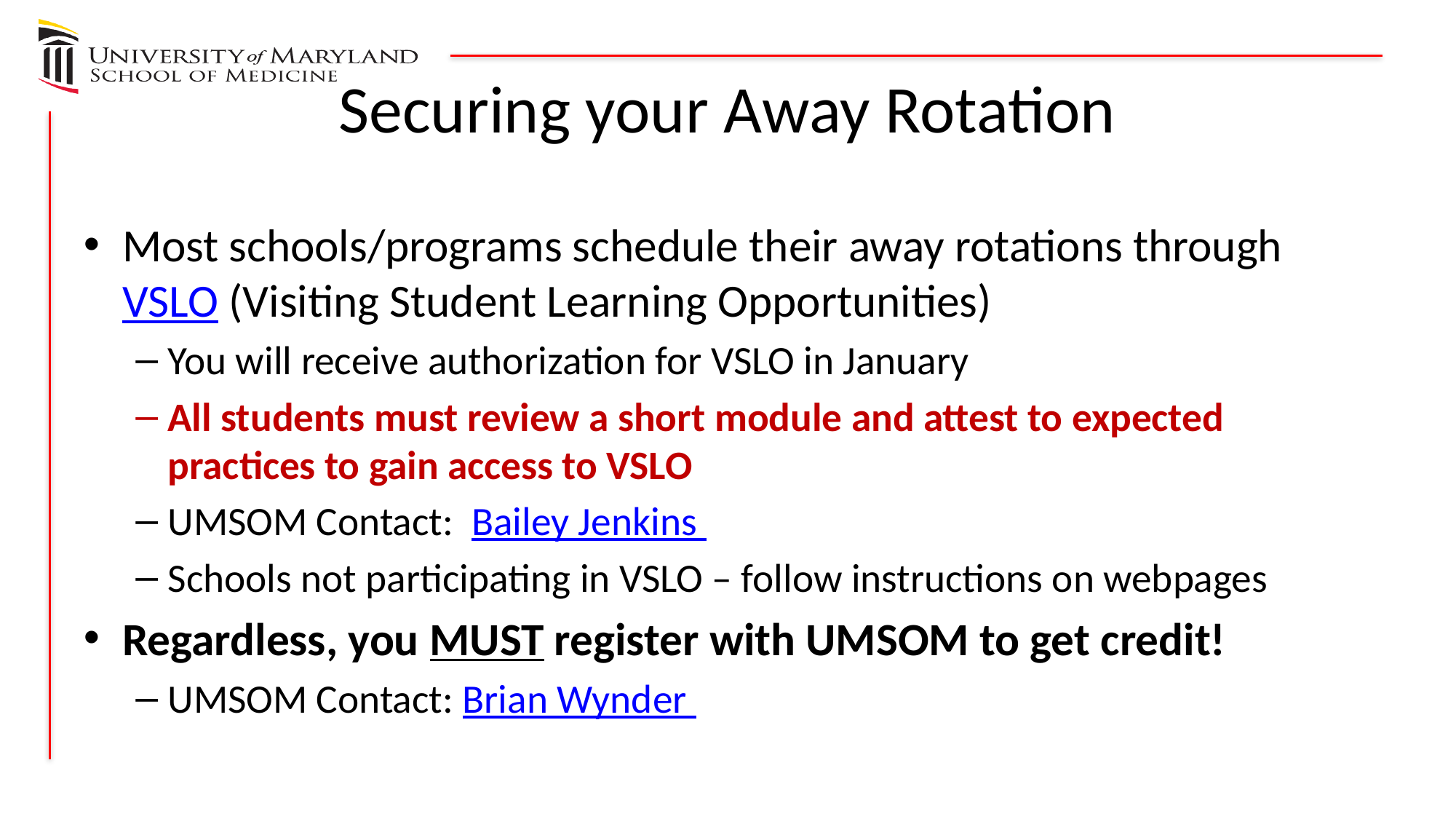

# Securing your Away Rotation
Most schools/programs schedule their away rotations through VSLO (Visiting Student Learning Opportunities)
You will receive authorization for VSLO in January
All students must review a short module and attest to expected practices to gain access to VSLO
UMSOM Contact:  Bailey Jenkins
Schools not participating in VSLO – follow instructions on webpages
Regardless, you MUST register with UMSOM to get credit!
UMSOM Contact: Brian Wynder